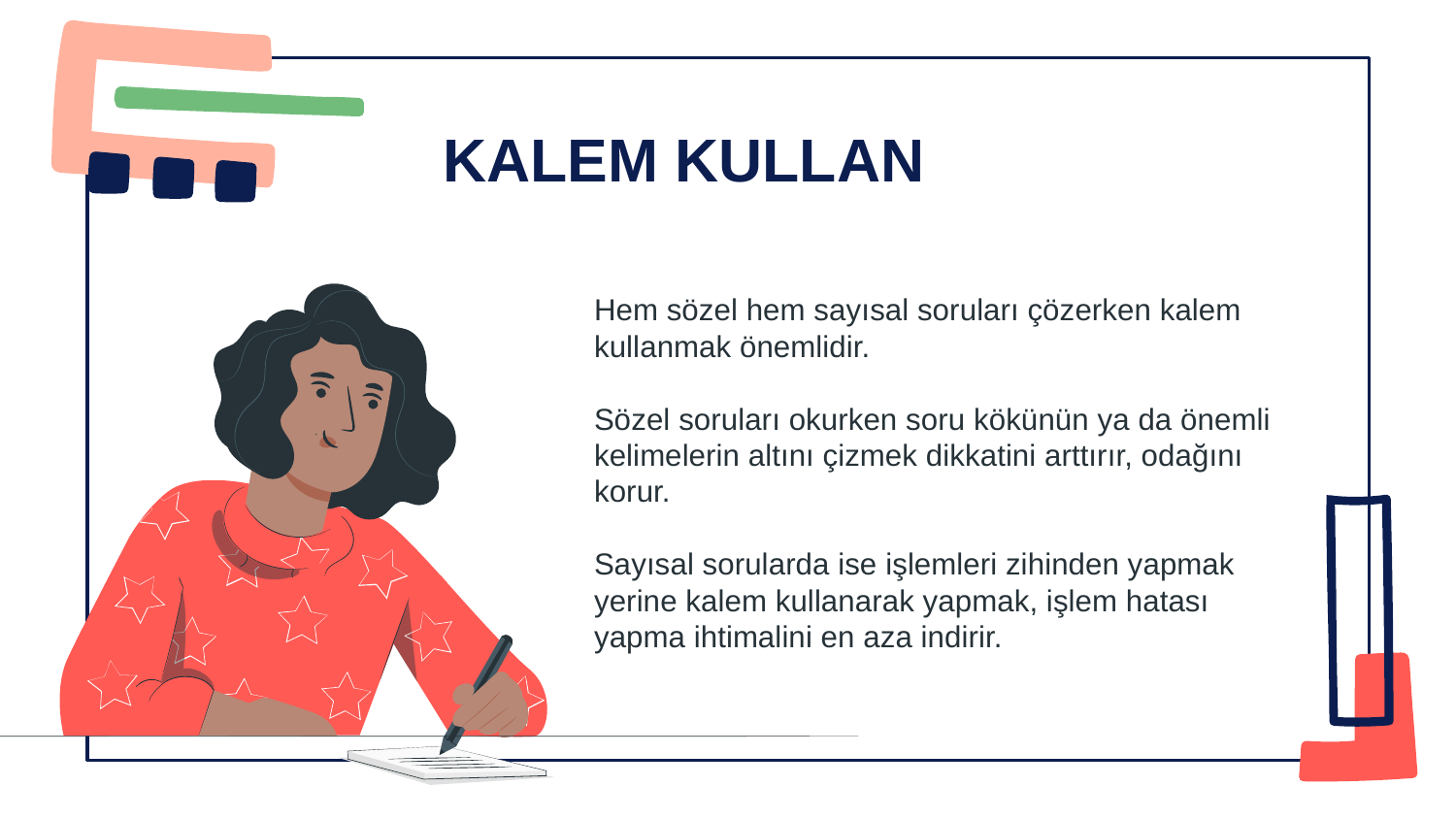

# KALEM KULLAN
Hem sözel hem sayısal soruları çözerken kalem kullanmak önemlidir.

Sözel soruları okurken soru kökünün ya da önemli kelimelerin altını çizmek dikkatini arttırır, odağını korur.

Sayısal sorularda ise işlemleri zihinden yapmak yerine kalem kullanarak yapmak, işlem hatası yapma ihtimalini en aza indirir.